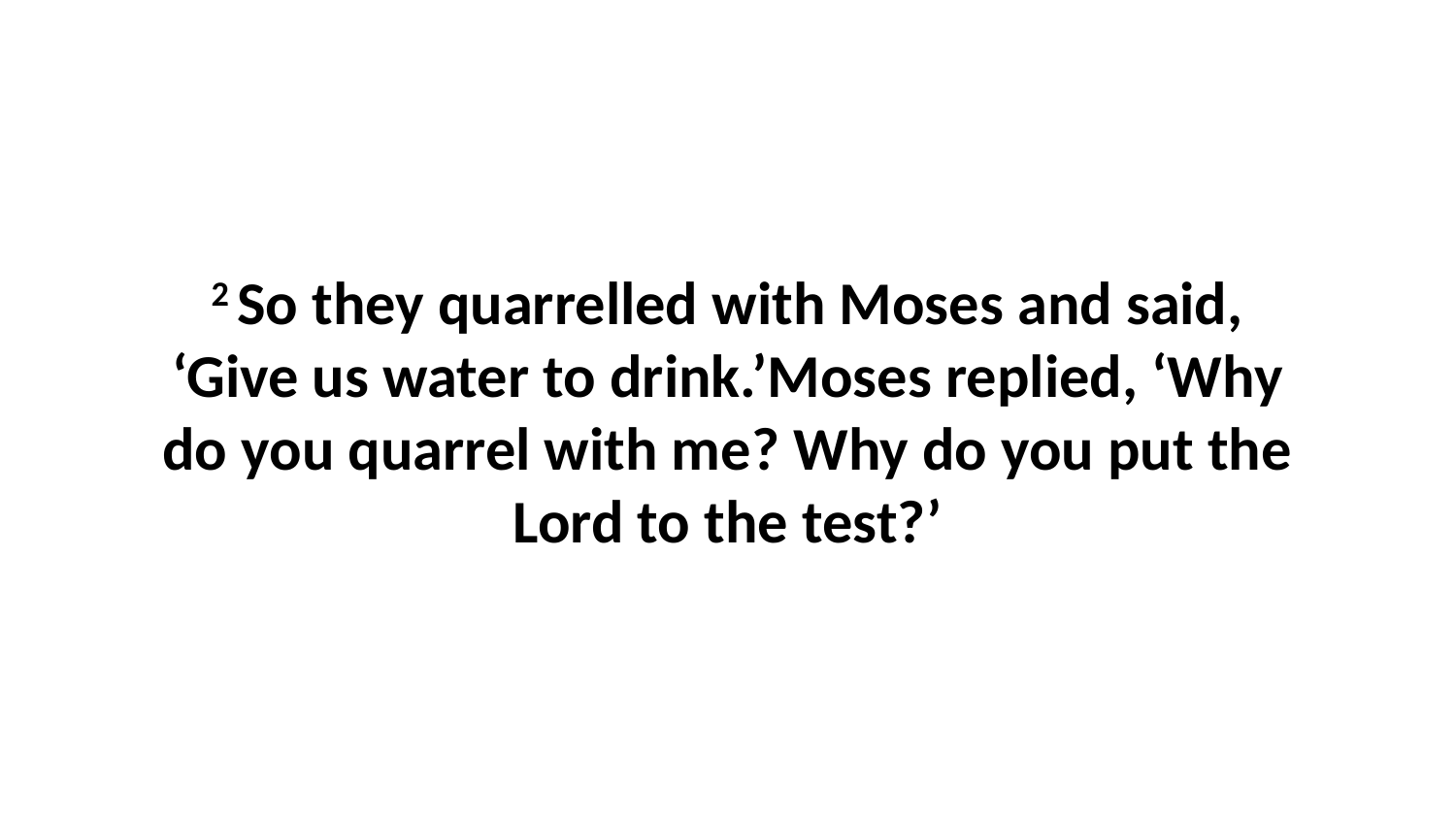

2 So they quarrelled with Moses and said, ‘Give us water to drink.’Moses replied, ‘Why do you quarrel with me? Why do you put the Lord to the test?’